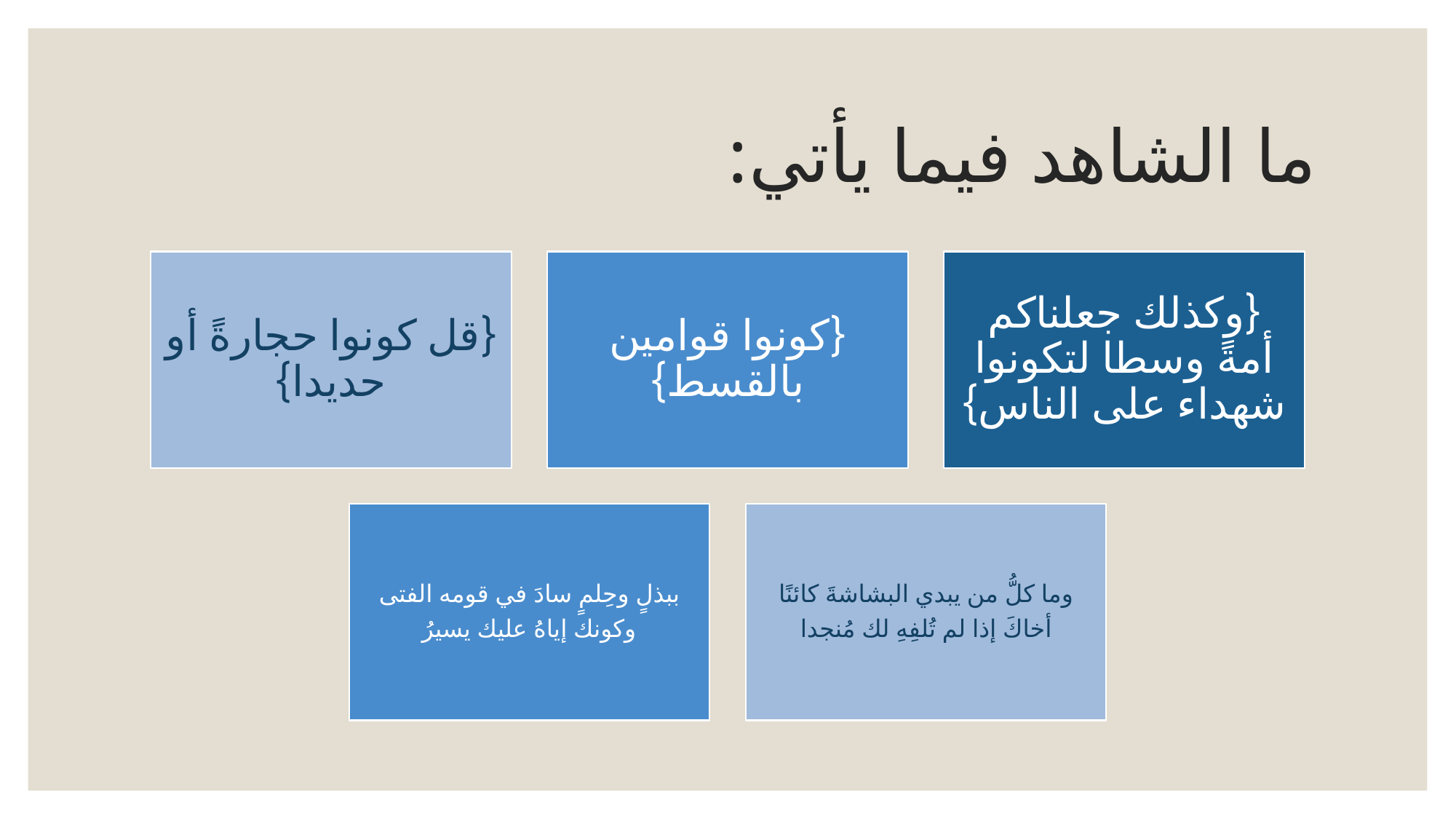

# ما الشاهد فيما يأتي:
{وكذلك جعلناكم أمةً وسطا لتكونوا شهداء على الناس}
{كونوا قوامين بالقسط}
{قل كونوا حجارةً أو حديدا}
وما كلُّ من يبدي البشاشةَ كائنًا
أخاكَ إذا لم تُلفِهِ لك مُنجدا
ببذلٍ وحِلمٍ سادَ في قومه الفتى
وكونك إياهُ عليك يسيرُ